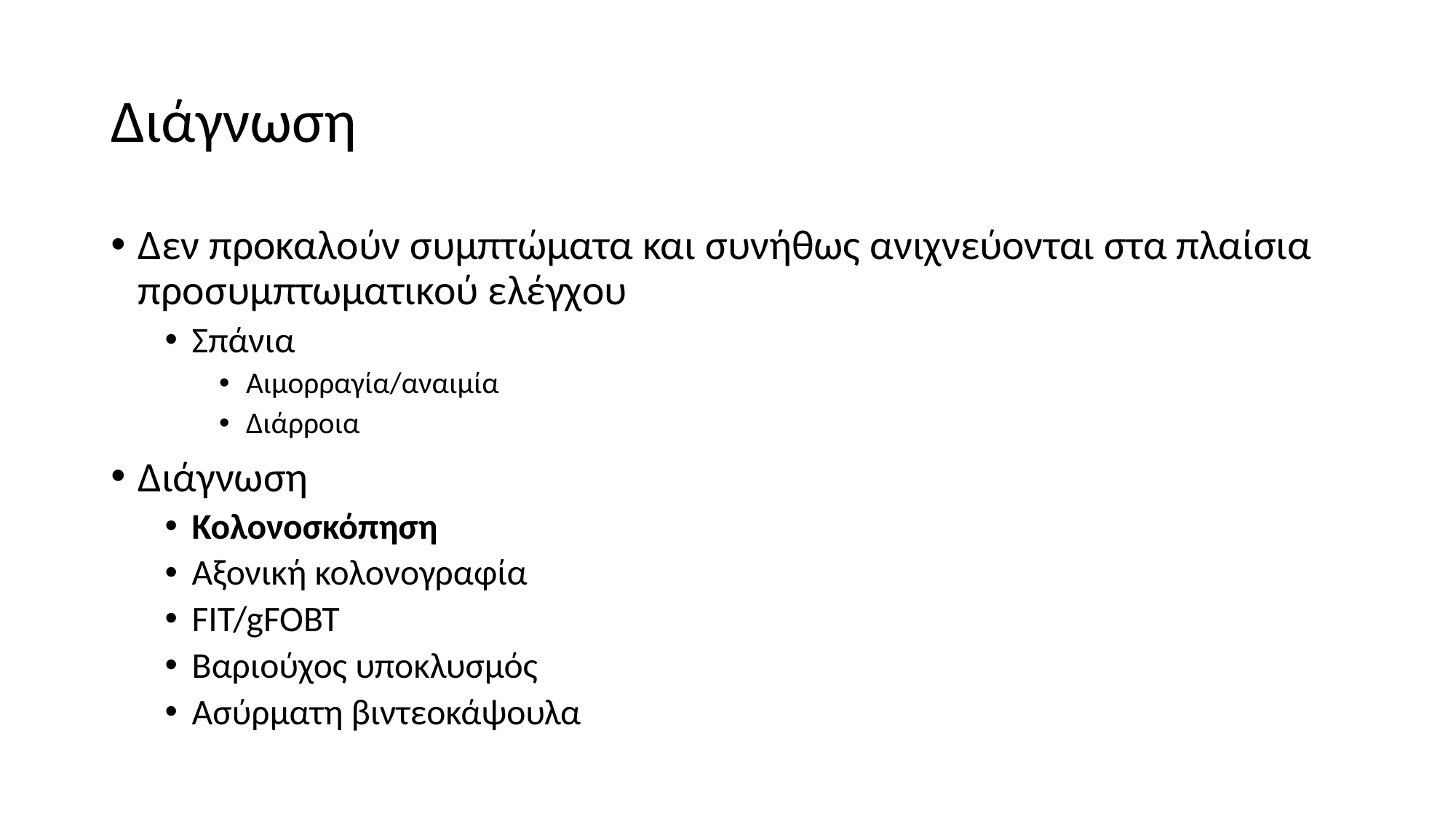

# Διάγνωση
Δεν προκαλούν συμπτώματα και συνήθως ανιχνεύονται στα πλαίσια προσυμπτωματικού ελέγχου
Σπάνια
Αιμορραγία/αναιμία
Διάρροια
Διάγνωση
Κολονοσκόπηση
Αξονική κολονογραφία
FIT/gFOBT
Βαριούχος υποκλυσμός
Ασύρματη βιντεοκάψουλα